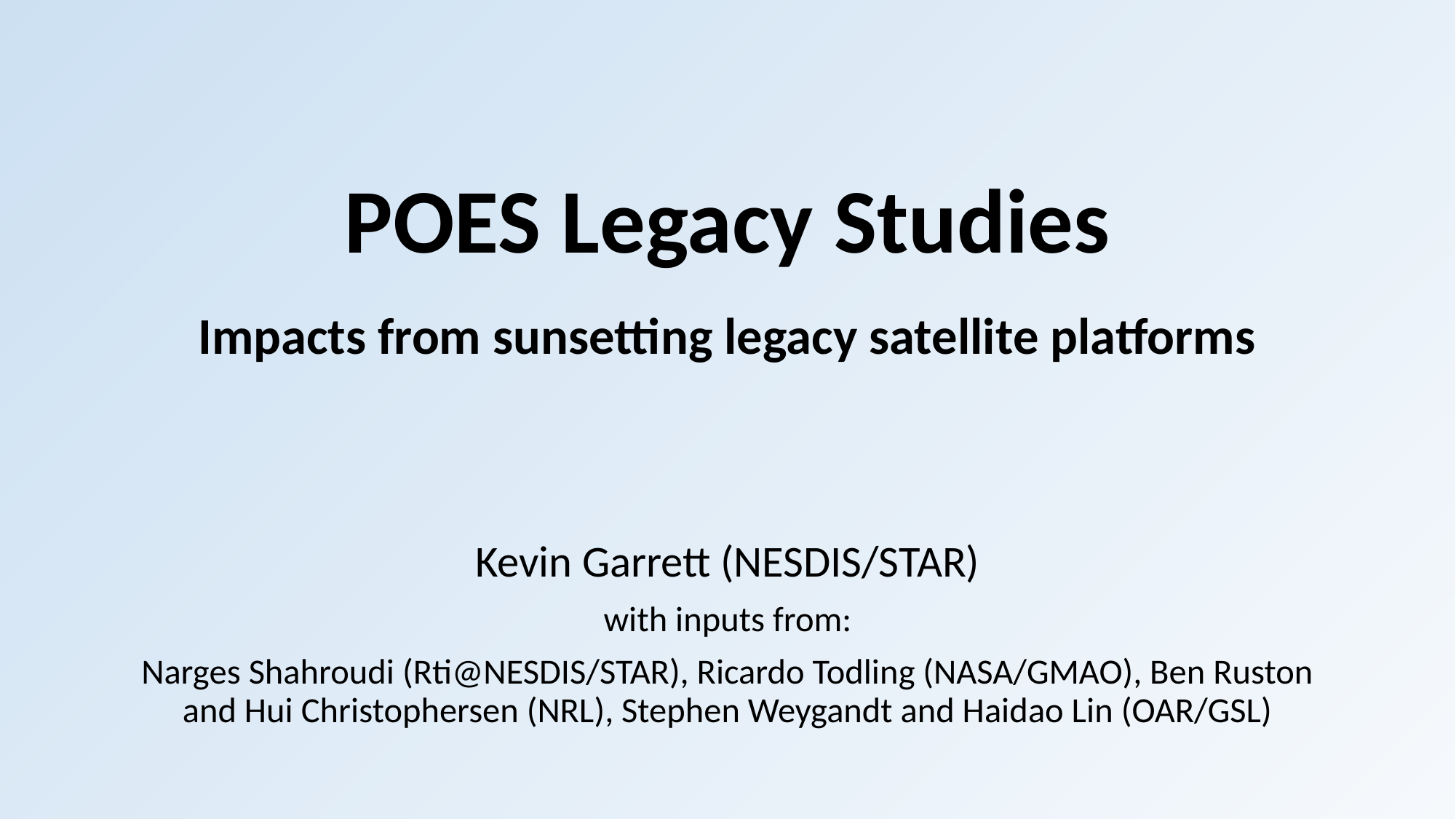

# POES Legacy Studies
Impacts from sunsetting legacy satellite platforms

Kevin Garrett (NESDIS/STAR)
with inputs from:
Narges Shahroudi (Rti@NESDIS/STAR), Ricardo Todling (NASA/GMAO), Ben Ruston and Hui Christophersen (NRL), Stephen Weygandt and Haidao Lin (OAR/GSL)